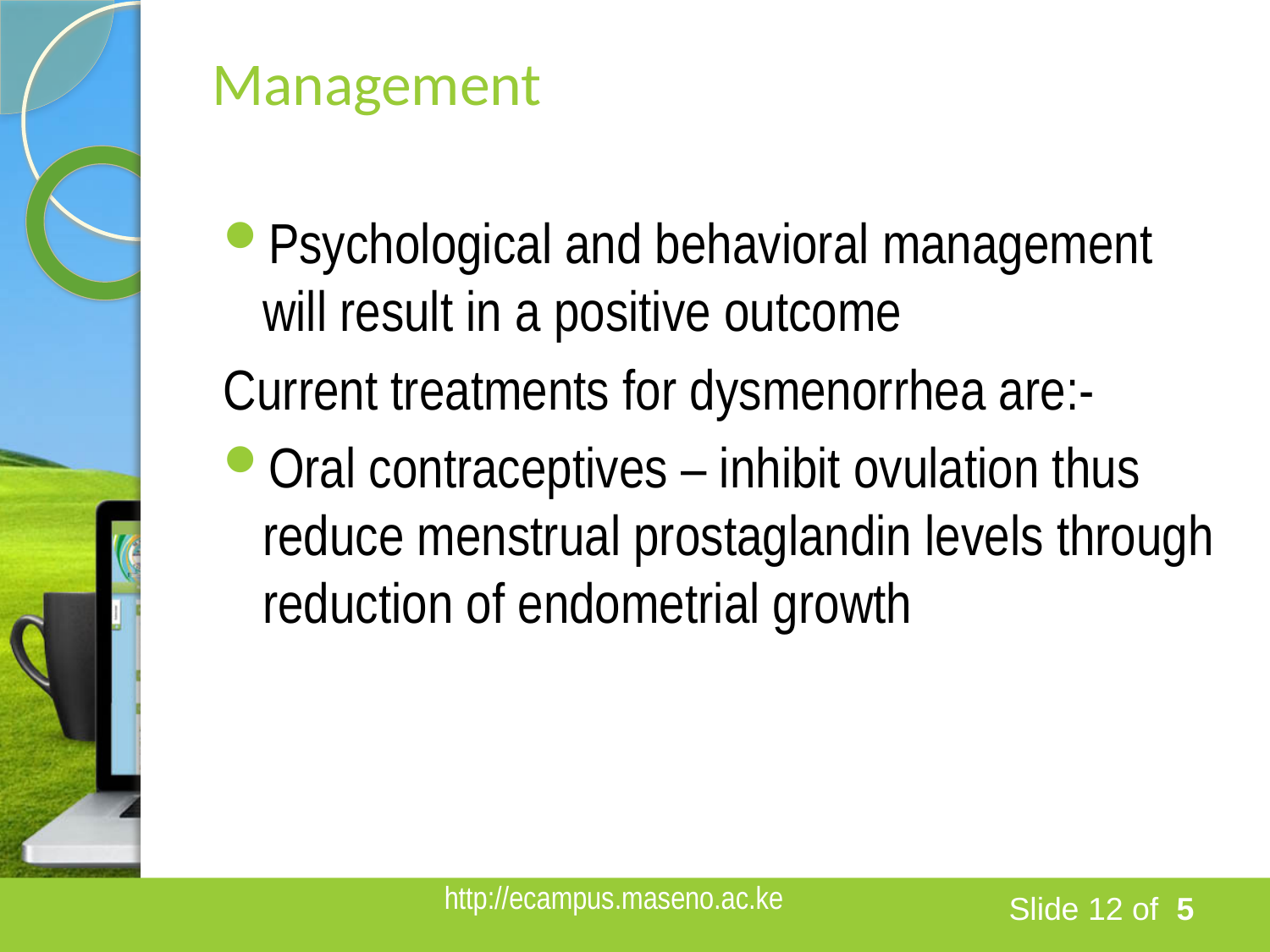

# Management
Psychological and behavioral management will result in a positive outcome
Current treatments for dysmenorrhea are:-
Oral contraceptives – inhibit ovulation thus reduce menstrual prostaglandin levels through reduction of endometrial growth